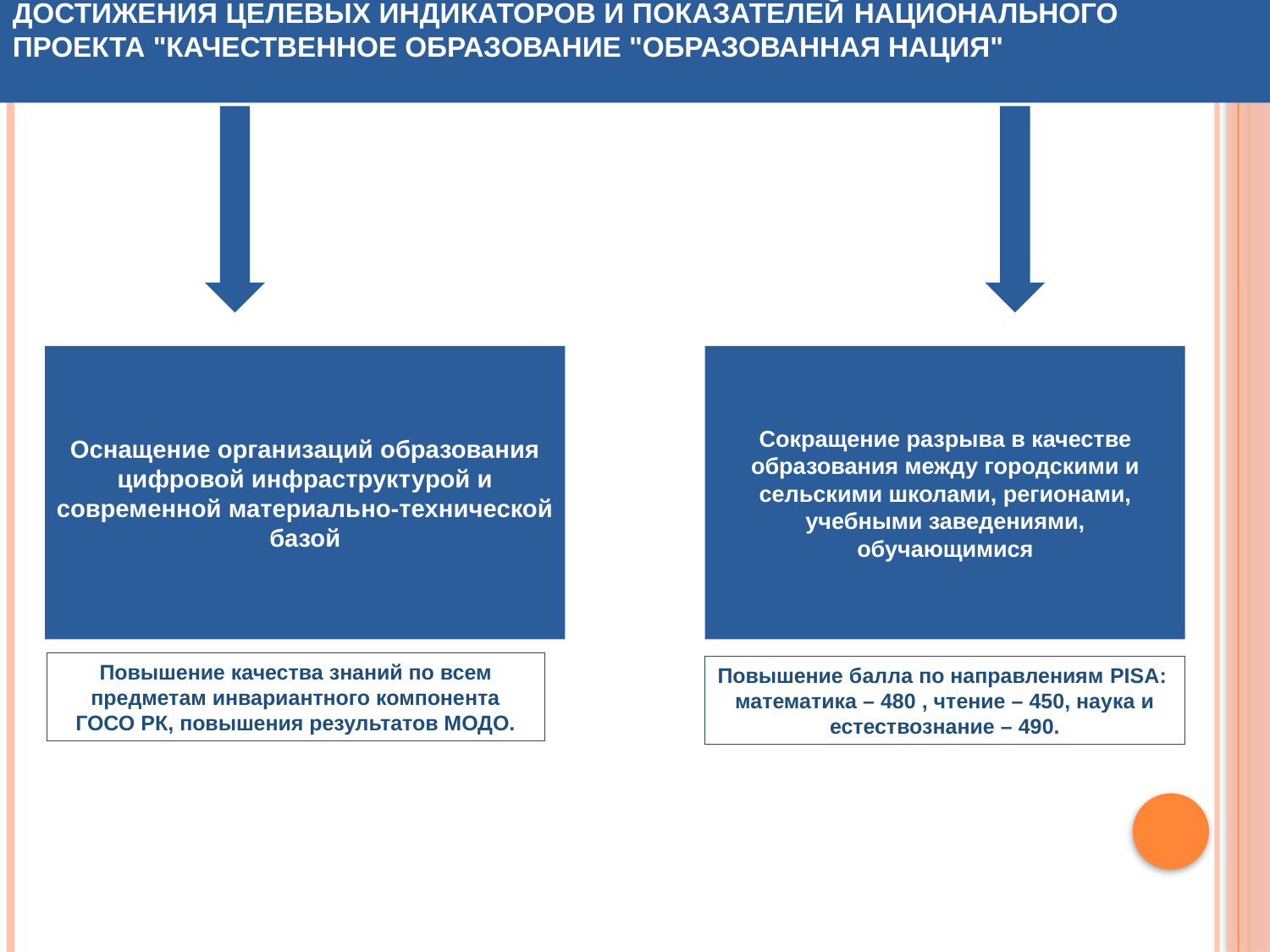

# ДОСТИЖЕНИЯ ЦЕЛЕВЫХ ИНДИКАТОРОВ И ПОКАЗАТЕЛЕЙ НАЦИОНАЛЬНОГО ПРОЕКТА "КАЧЕСТВЕННОЕ ОБРАЗОВАНИЕ "ОБРАЗОВАННАЯ НАЦИЯ"

Оснащение организаций образования цифровой инфраструктурой и современной материально-технической базой
Сокращение разрыва в качестве образования между городскими и сельскими школами, регионами, учебными заведениями,
обучающимися
Повышение качества знаний по всем предметам инвариантного компонента ГОСО РК, повышения результатов МОДО.
Повышение балла по направлениям PISA:
математика – 480 , чтение – 450, наука и естествознание – 490.